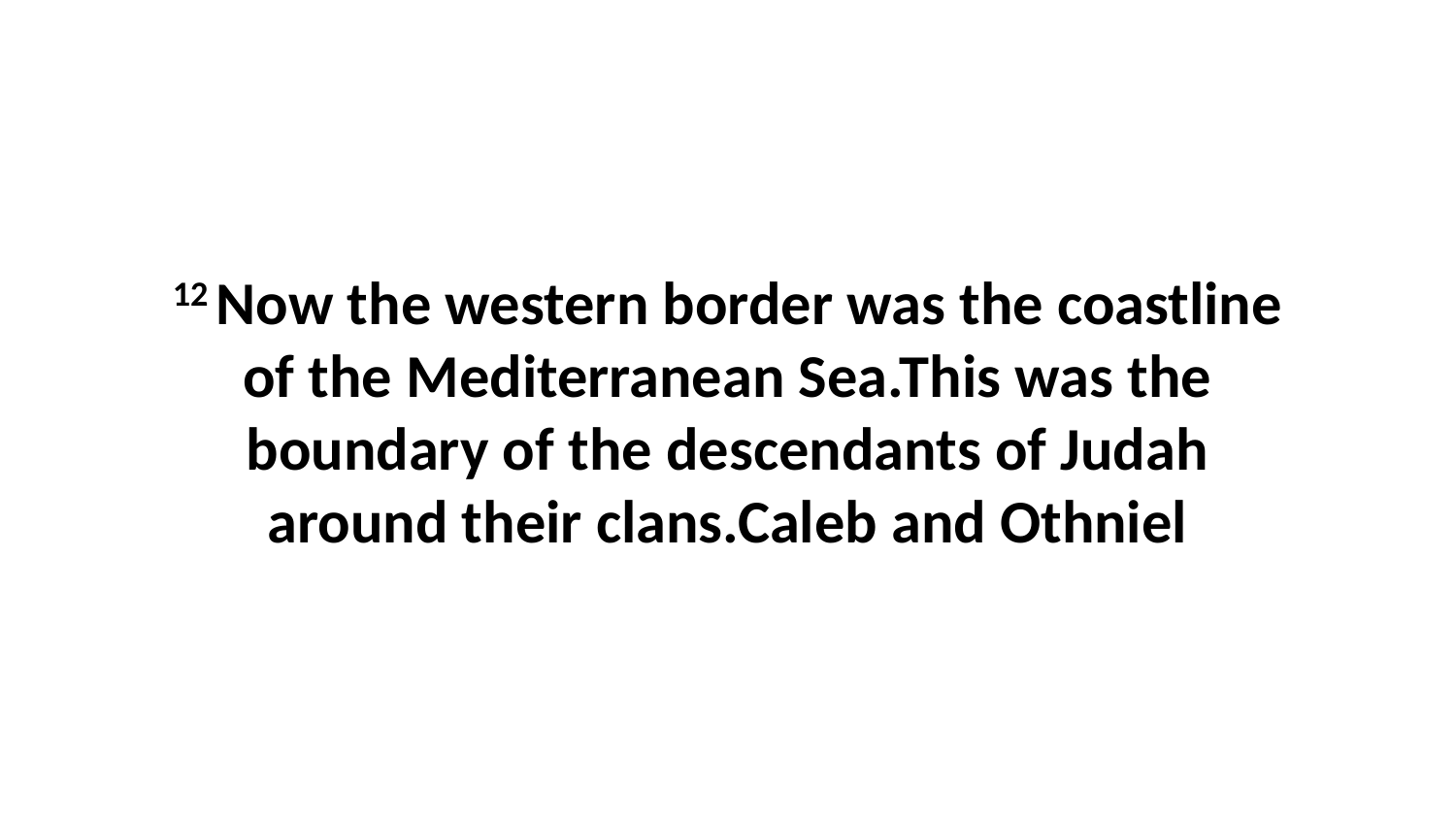

12 Now the western border was the coastline of the Mediterranean Sea.This was the boundary of the descendants of Judah around their clans.Caleb and Othniel